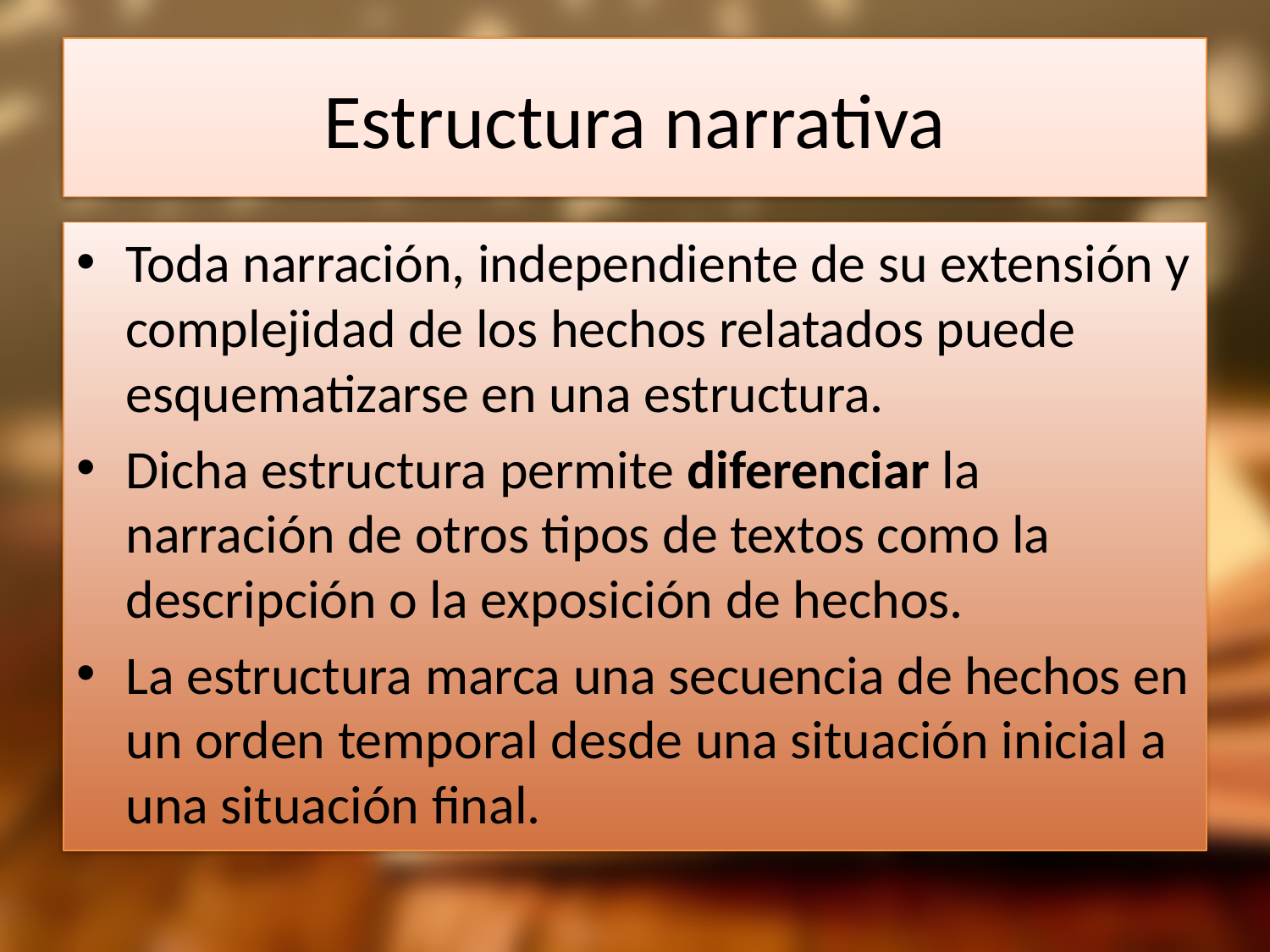

# Estructura narrativa
Toda narración, independiente de su extensión y complejidad de los hechos relatados puede esquematizarse en una estructura.
Dicha estructura permite diferenciar la narración de otros tipos de textos como la descripción o la exposición de hechos.
La estructura marca una secuencia de hechos en un orden temporal desde una situación inicial a una situación final.